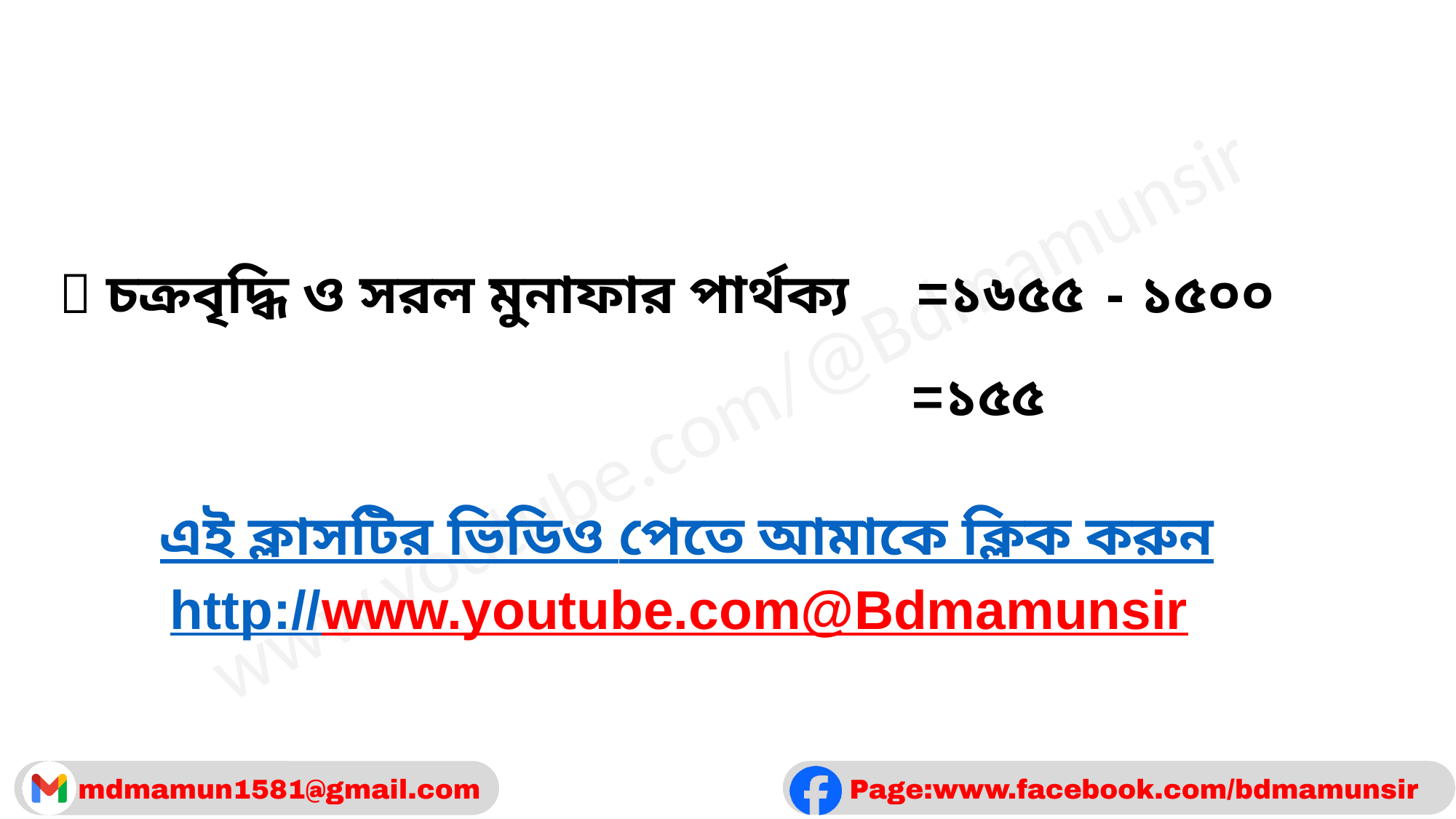

=১৬৫৫
∴ চক্রবৃদ্ধি ও সরল মুনাফার পার্থক্য
 - ১৫০০
=১৫৫
এই ক্লাসটির ভিডিও পেতে আমাকে ক্লিক করুন
http://www.youtube.com@Bdmamunsir